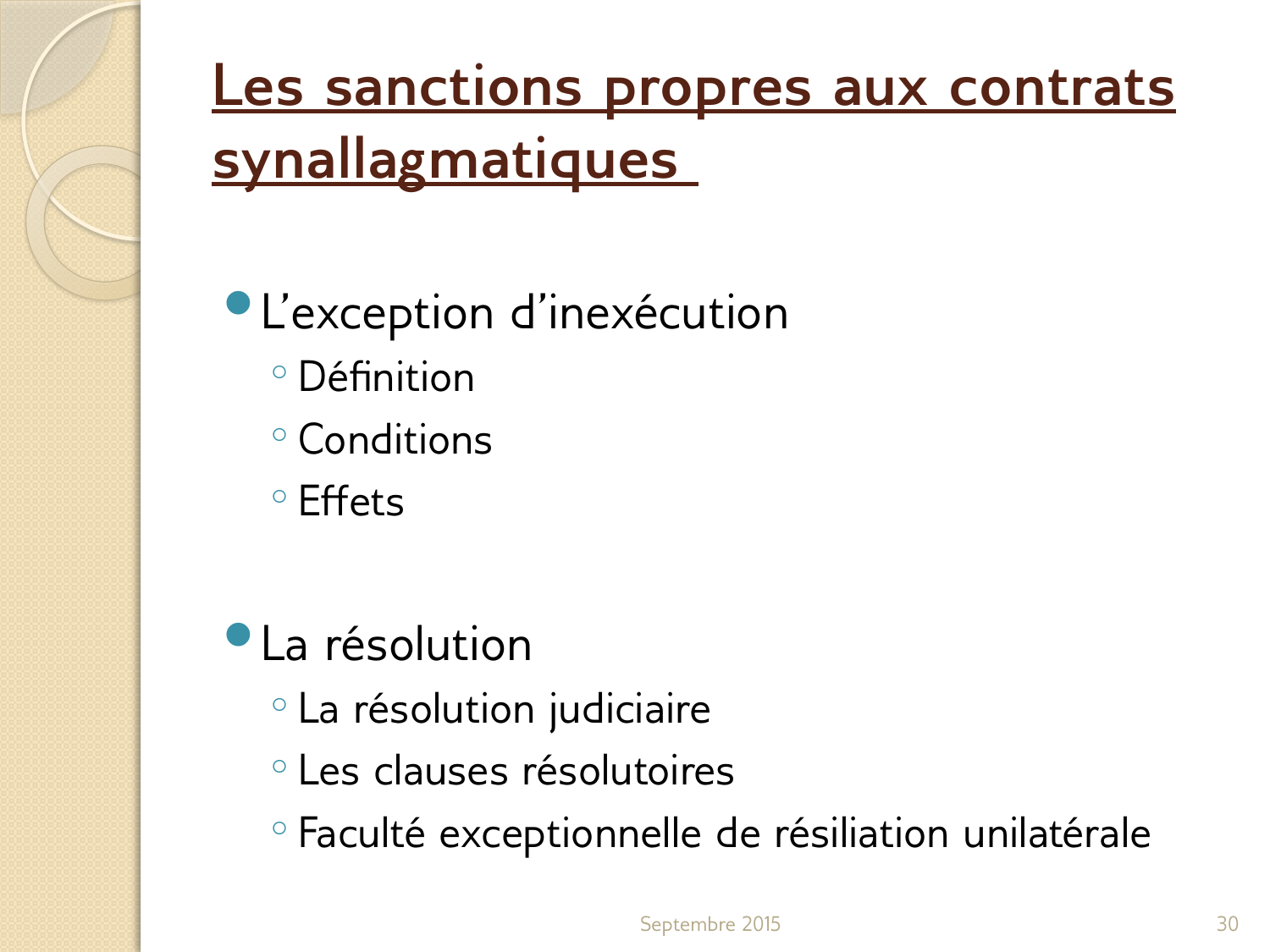

# Les sanctions propres aux contrats synallagmatiques

L’exception d’inexécution
Définition
Conditions
Effets

La résolution
La résolution judiciaire
Les clauses résolutoires
Faculté exceptionnelle de résiliation unilatérale

Septembre 2015
30